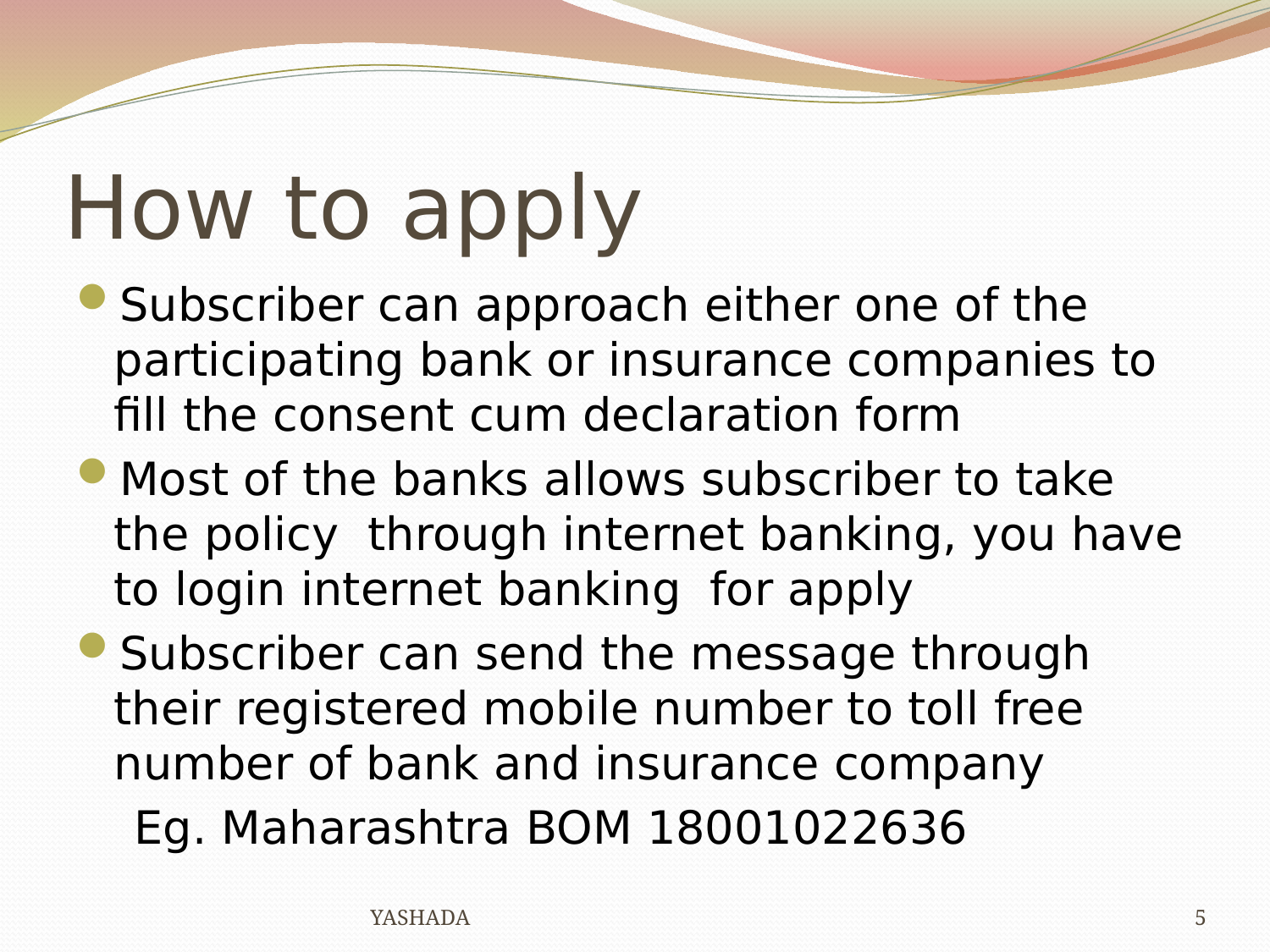

# How to apply
Subscriber can approach either one of the participating bank or insurance companies to fill the consent cum declaration form
Most of the banks allows subscriber to take the policy  through internet banking, you have to login internet banking  for apply
Subscriber can send the message through their registered mobile number to toll free number of bank and insurance company
    Eg. Maharashtra BOM 18001022636
YASHADA
5